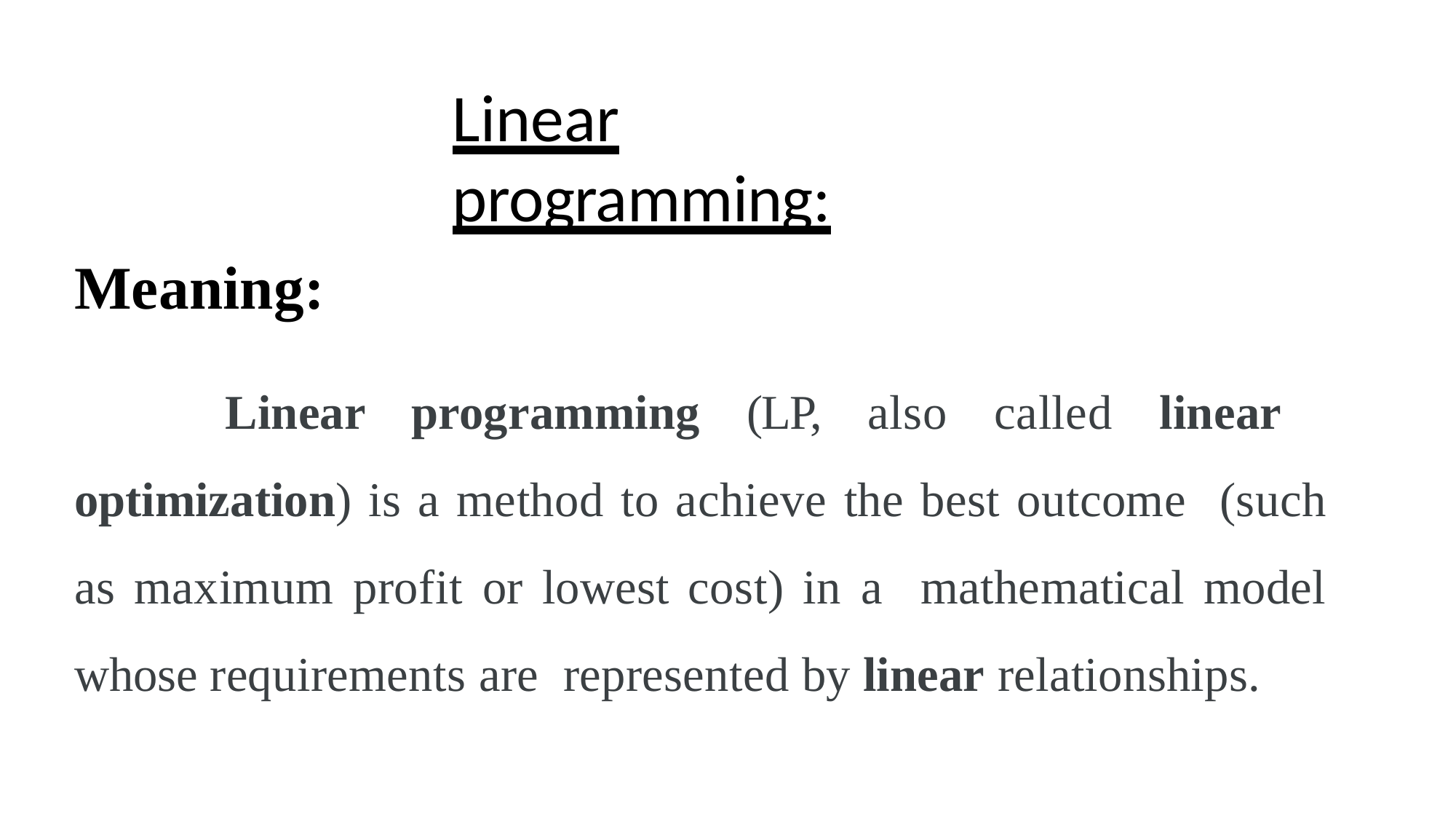

# Linear programming:
Meaning:
Linear programming (LP, also called linear  optimization) is a method to achieve the best outcome  (such as maximum profit or lowest cost) in a  mathematical model whose requirements are  represented by linear relationships.